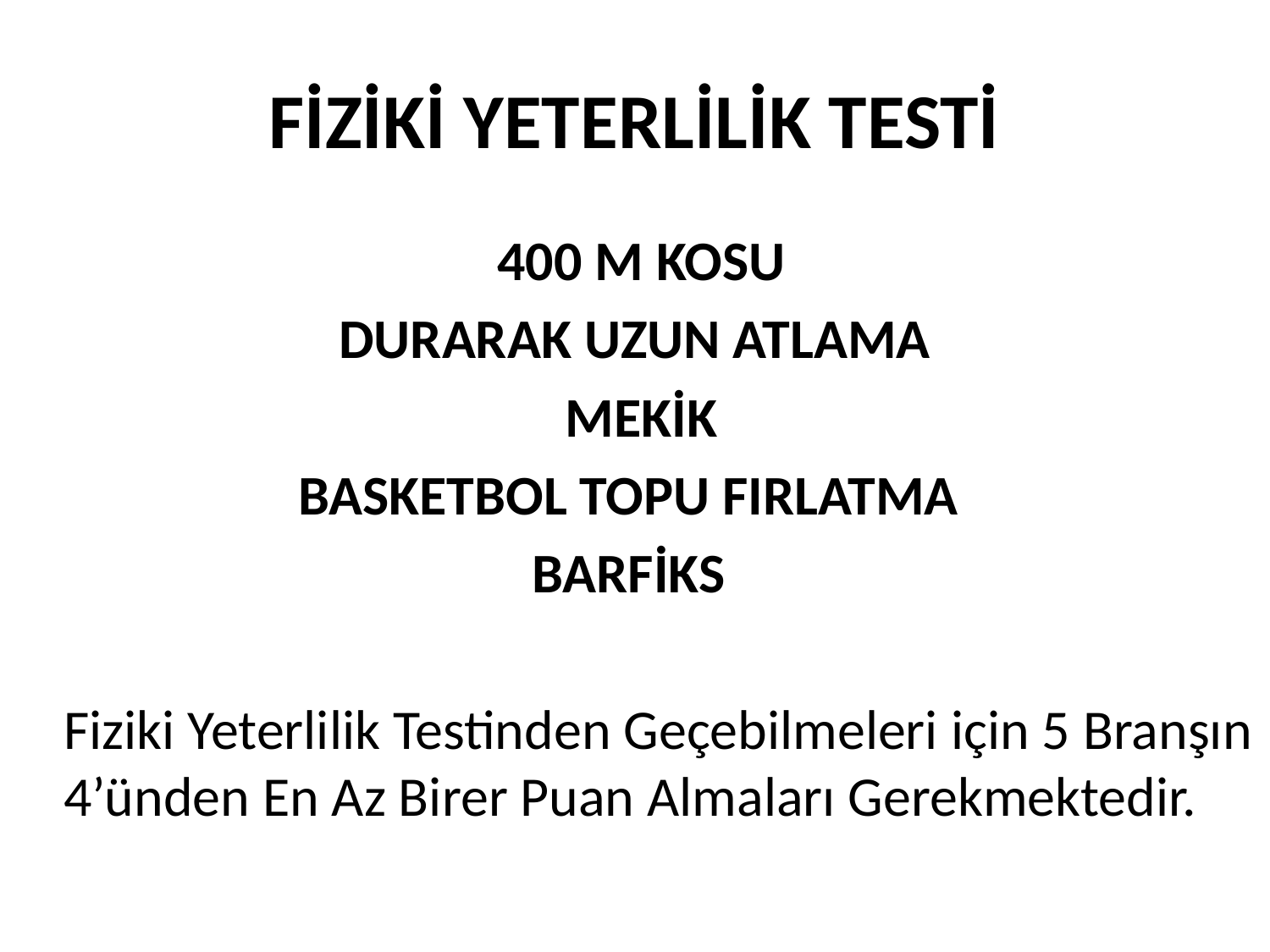

# FİZİKİ YETERLİLİK TESTİ
 400 M KOSU
DURARAK UZUN ATLAMA
 MEKİK
BASKETBOL TOPU FIRLATMA
BARFİKS

		Fiziki Yeterlilik Testinden Geçebilmeleri için 5 Branşın 4’ünden En Az Birer Puan Almaları Gerekmektedir.